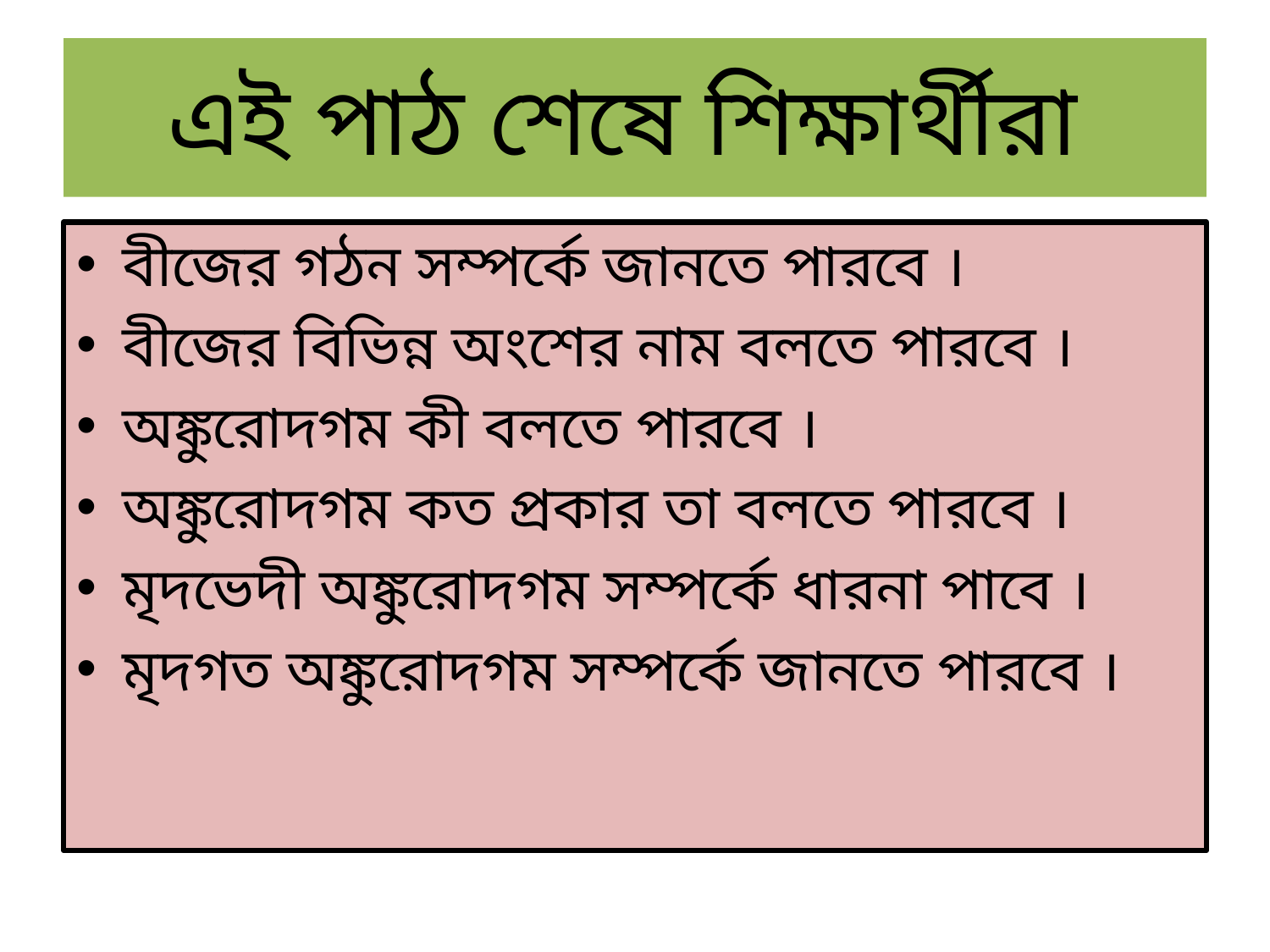

# এই পাঠ শেষে শিক্ষার্থীরা
বীজের গঠন সম্পর্কে জানতে পারবে ।
বীজের বিভিন্ন অংশের নাম বলতে পারবে ।
অঙ্কুরোদগম কী বলতে পারবে ।
অঙ্কুরোদগম কত প্রকার তা বলতে পারবে ।
মৃদভেদী অঙ্কুরোদগম সম্পর্কে ধারনা পাবে ।
মৃদগত অঙ্কুরোদগম সম্পর্কে জানতে পারবে ।